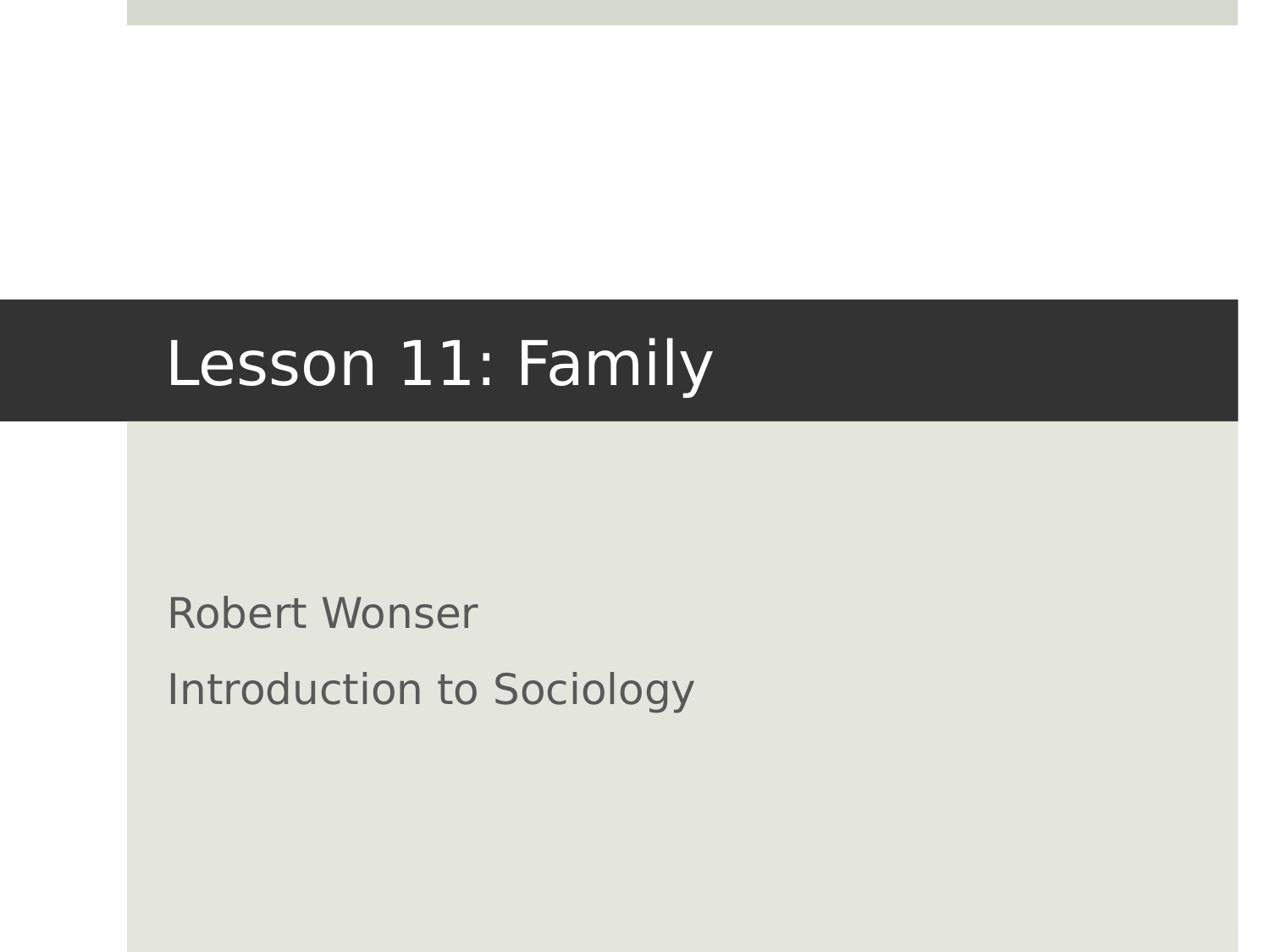

# Lesson 11: Family

Robert Wonser
Introduction to Sociology